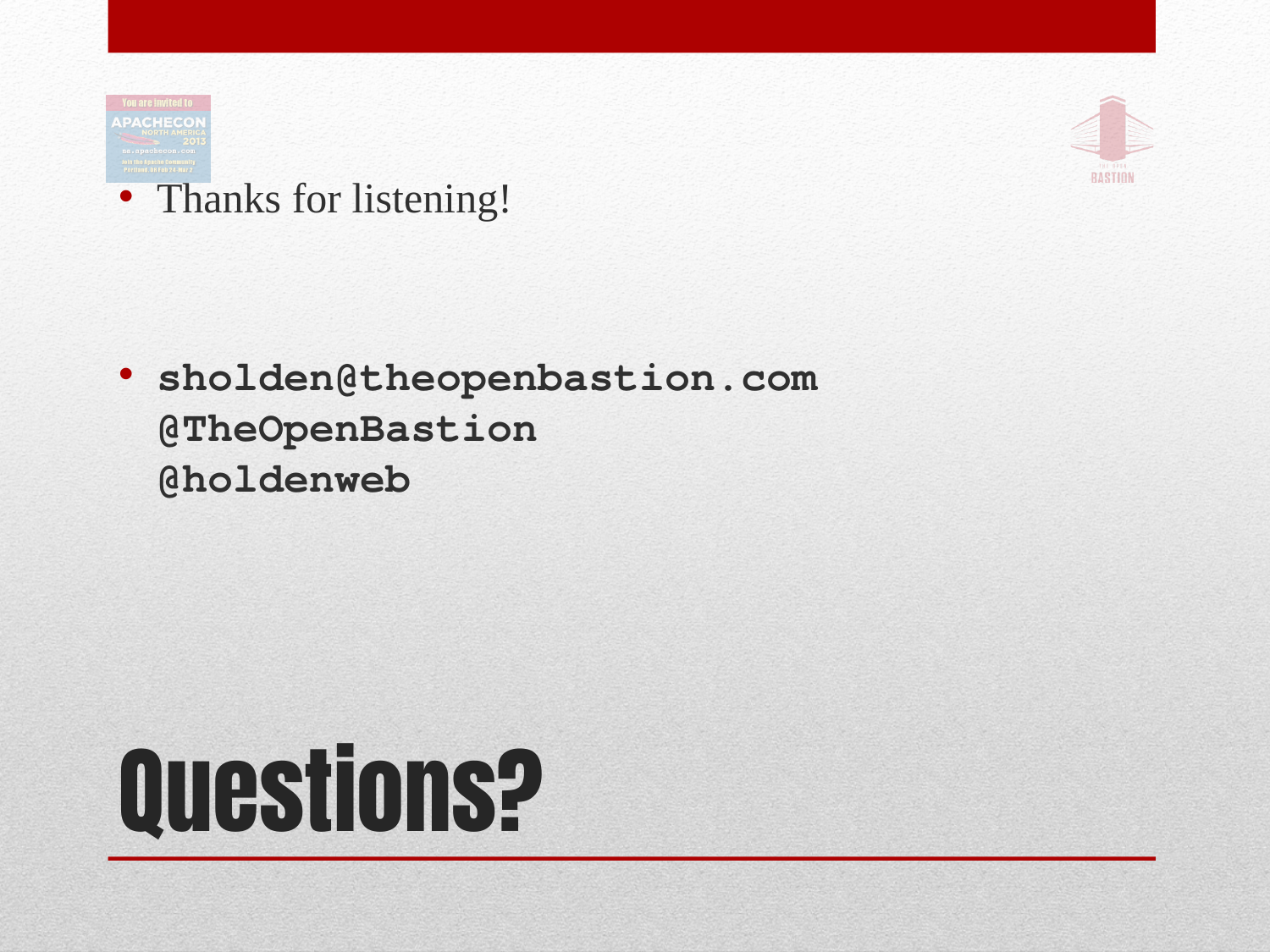

Thanks for listening!

sholden@theopenbastion.com
@TheOpenBastion
@holdenweb

# Questions?